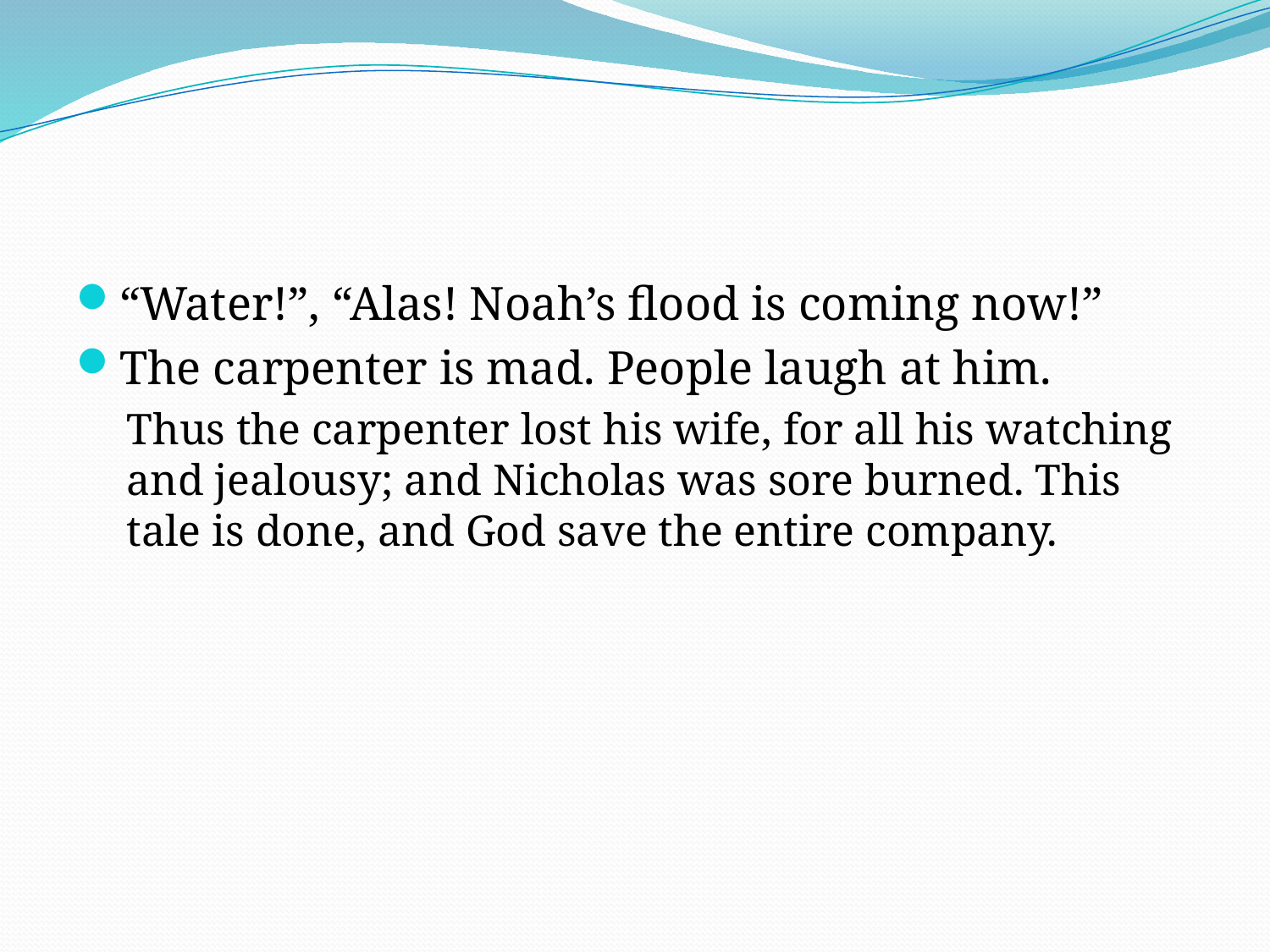

#
“Water!”, “Alas! Noah’s flood is coming now!”
The carpenter is mad. People laugh at him.
Thus the carpenter lost his wife, for all his watching and jealousy; and Nicholas was sore burned. This tale is done, and God save the entire company.